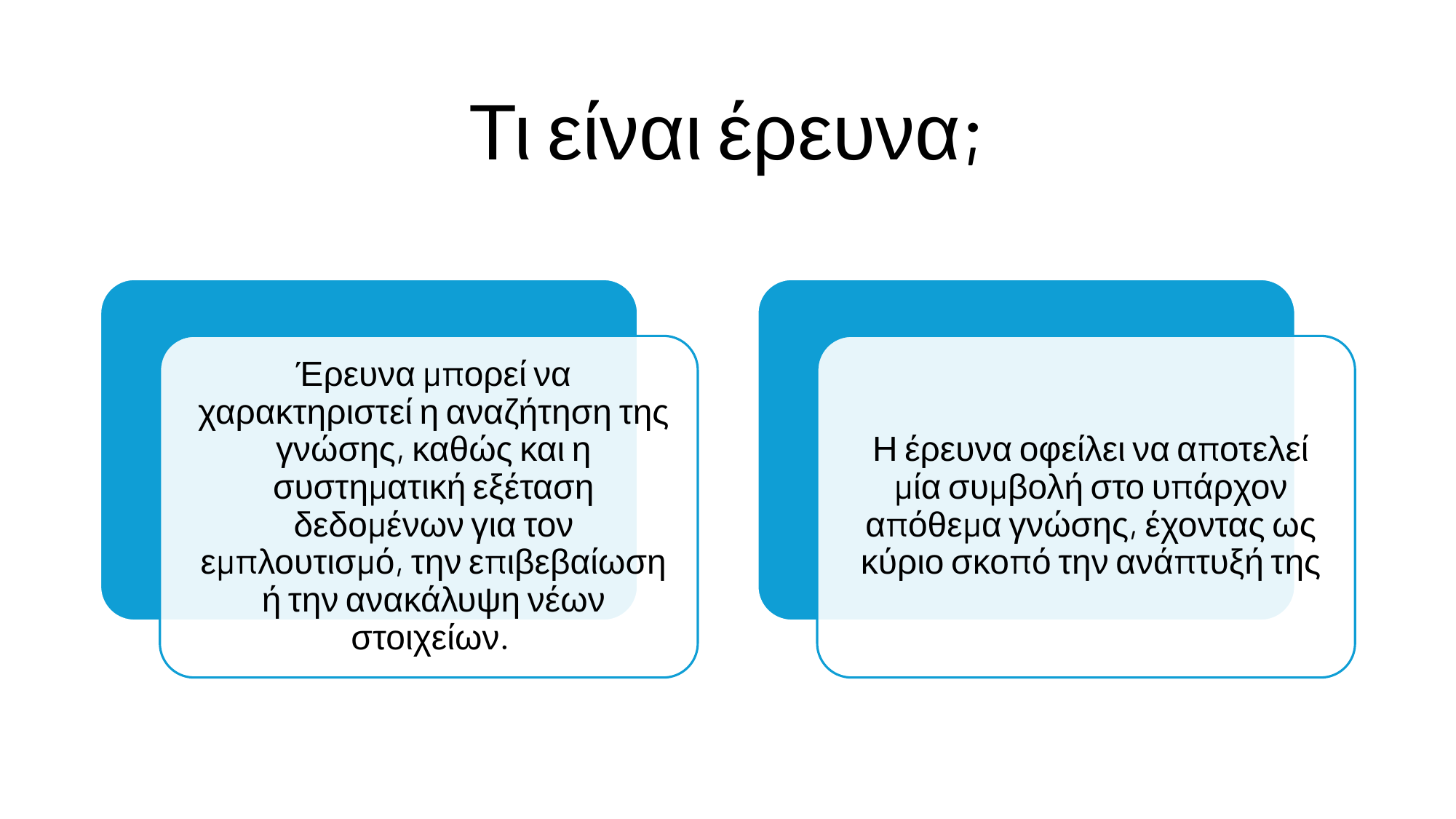

# Τι είναι έρευνα;
Έρευνα μπορεί να χαρακτηριστεί η αναζήτηση της γνώσης, καθώς και η συστηματική εξέταση δεδομένων για τον εμπλουτισμό, την επιβεβαίωση ή την ανακάλυψη νέων στοιχείων.
Η έρευνα οφείλει να αποτελεί μία συμβολή στο υπάρχον απόθεμα γνώσης, έχοντας ως κύριο σκοπό την ανάπτυξή της